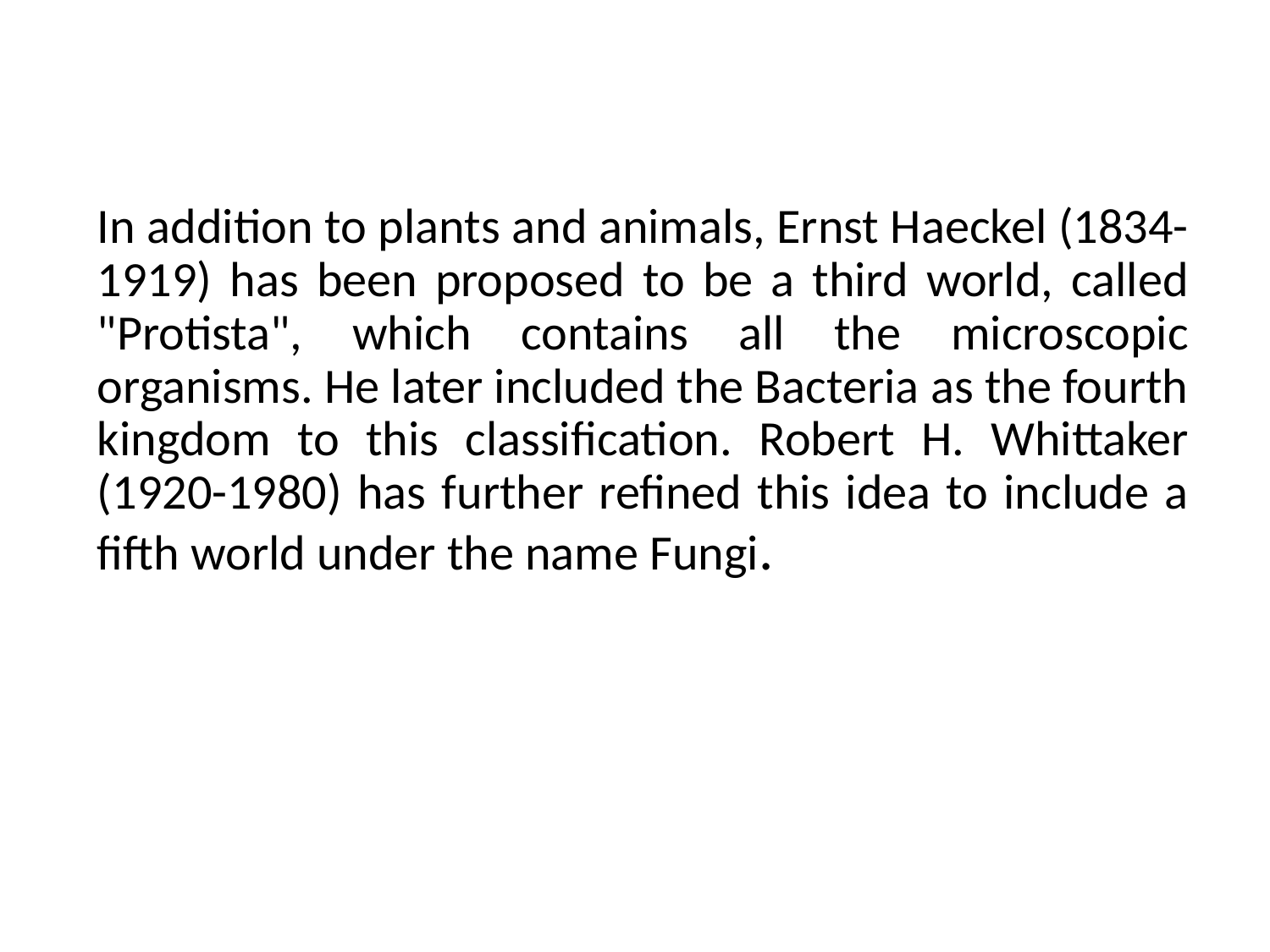

# In addition to plants and animals, Ernst Haeckel (1834-1919) has been proposed to be a third world, called "Protista", which contains all the microscopic organisms. He later included the Bacteria as the fourth kingdom to this classification. Robert H. Whittaker (1920-1980) has further refined this idea to include a fifth world under the name Fungi.